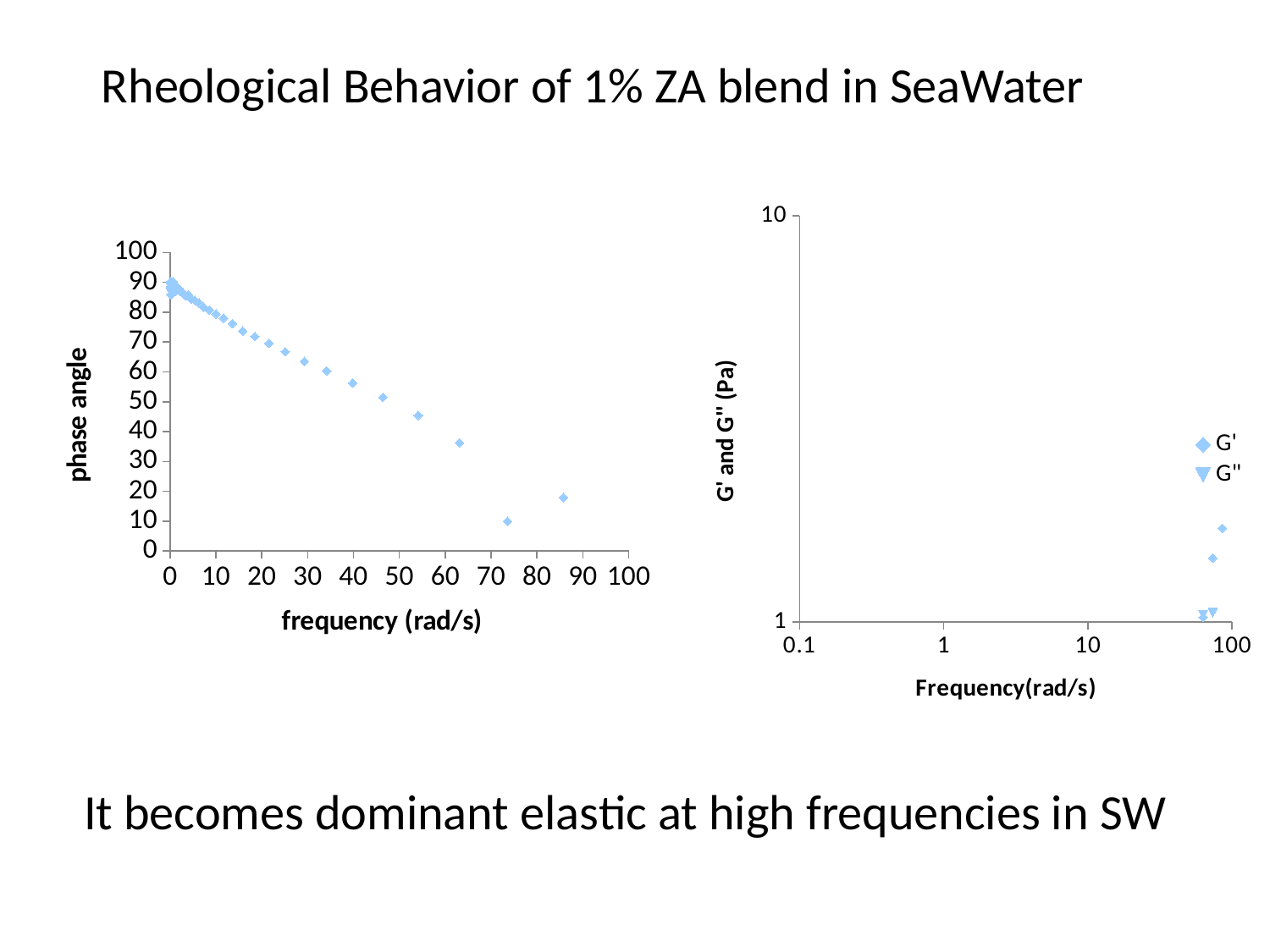

Rheological Behavior of 1% ZA blend in SeaWater

### Chart

| Category |  |  |
|---|---|---|

### Chart

| Category |  |
|---|---|
It becomes dominant elastic at high frequencies in SW